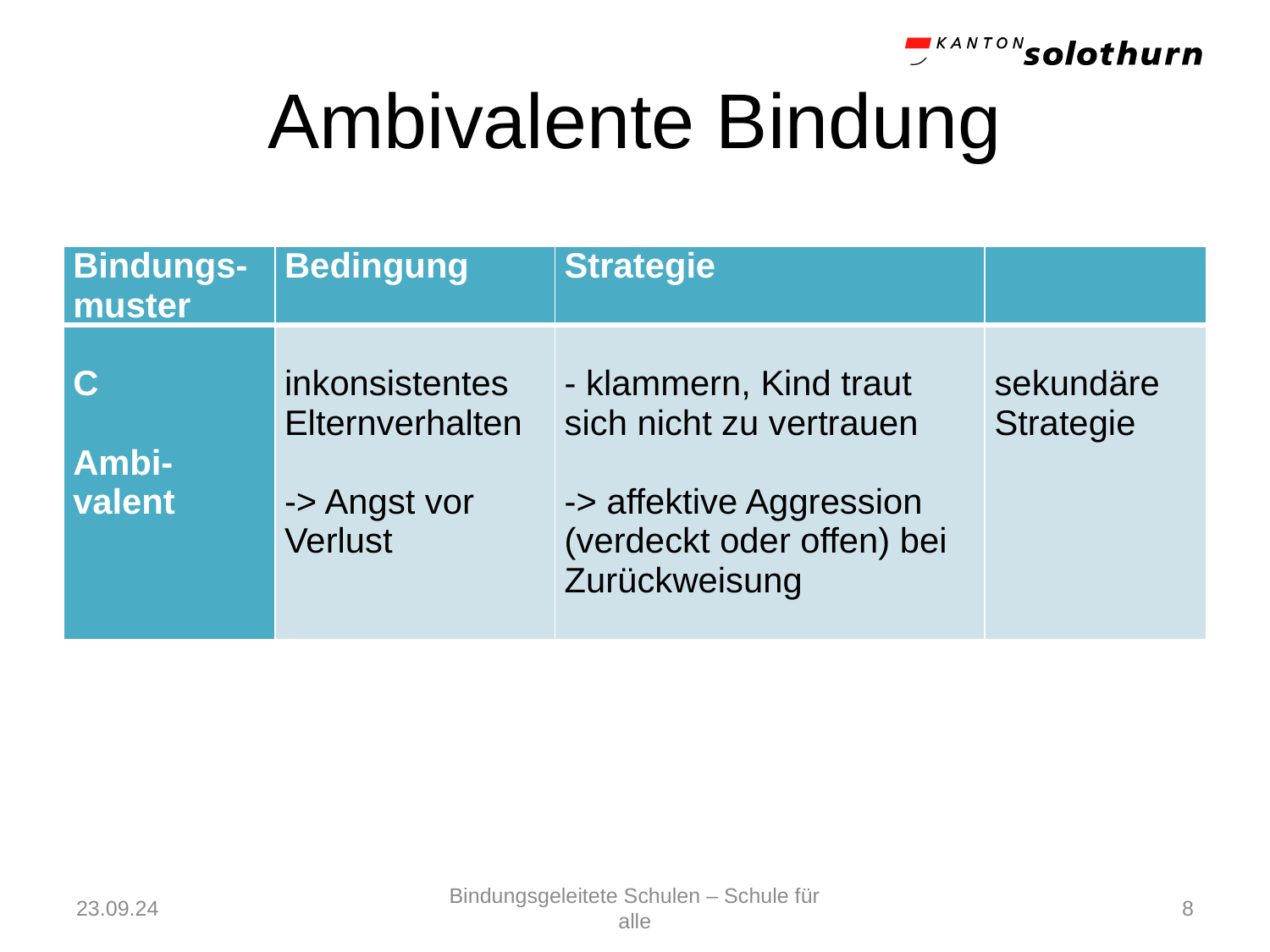

# Ambivalente Bindung
| Bindungs-muster | Bedingung | Strategie |  |
| --- | --- | --- | --- |
| C   Ambi-valent | inkonsistentes Elternverhalten -> Angst vor Verlust | - klammern, Kind traut sich nicht zu vertrauen -> affektive Aggression (verdeckt oder offen) bei Zurückweisung | sekundäre Strategie |
23.09.24
Bindungsgeleitete Schulen – Schule für alle
8